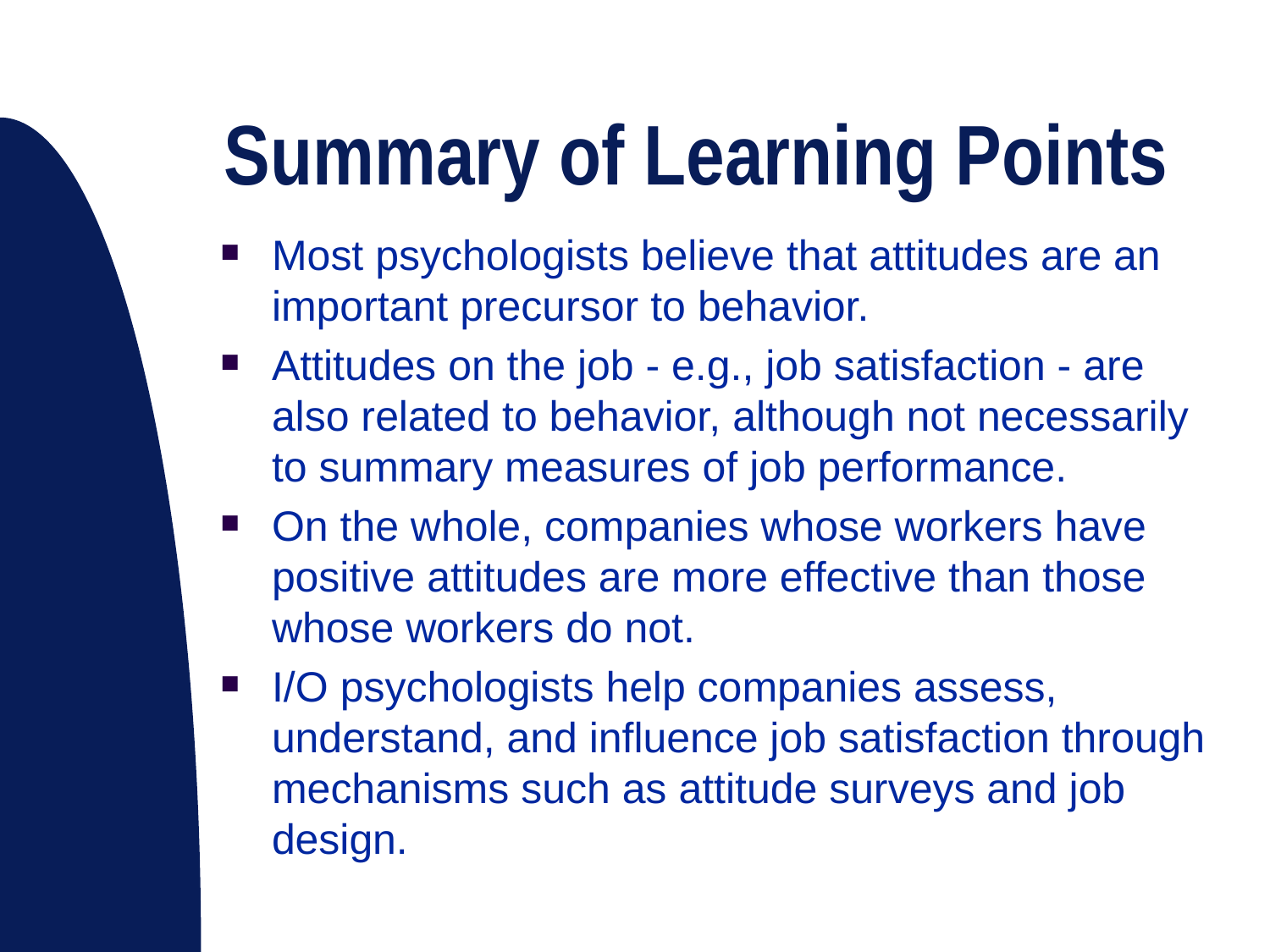

# Summary of Learning Points
Most psychologists believe that attitudes are an important precursor to behavior.
Attitudes on the job - e.g., job satisfaction - are also related to behavior, although not necessarily to summary measures of job performance.
On the whole, companies whose workers have positive attitudes are more effective than those whose workers do not.
I/O psychologists help companies assess, understand, and influence job satisfaction through mechanisms such as attitude surveys and job design.